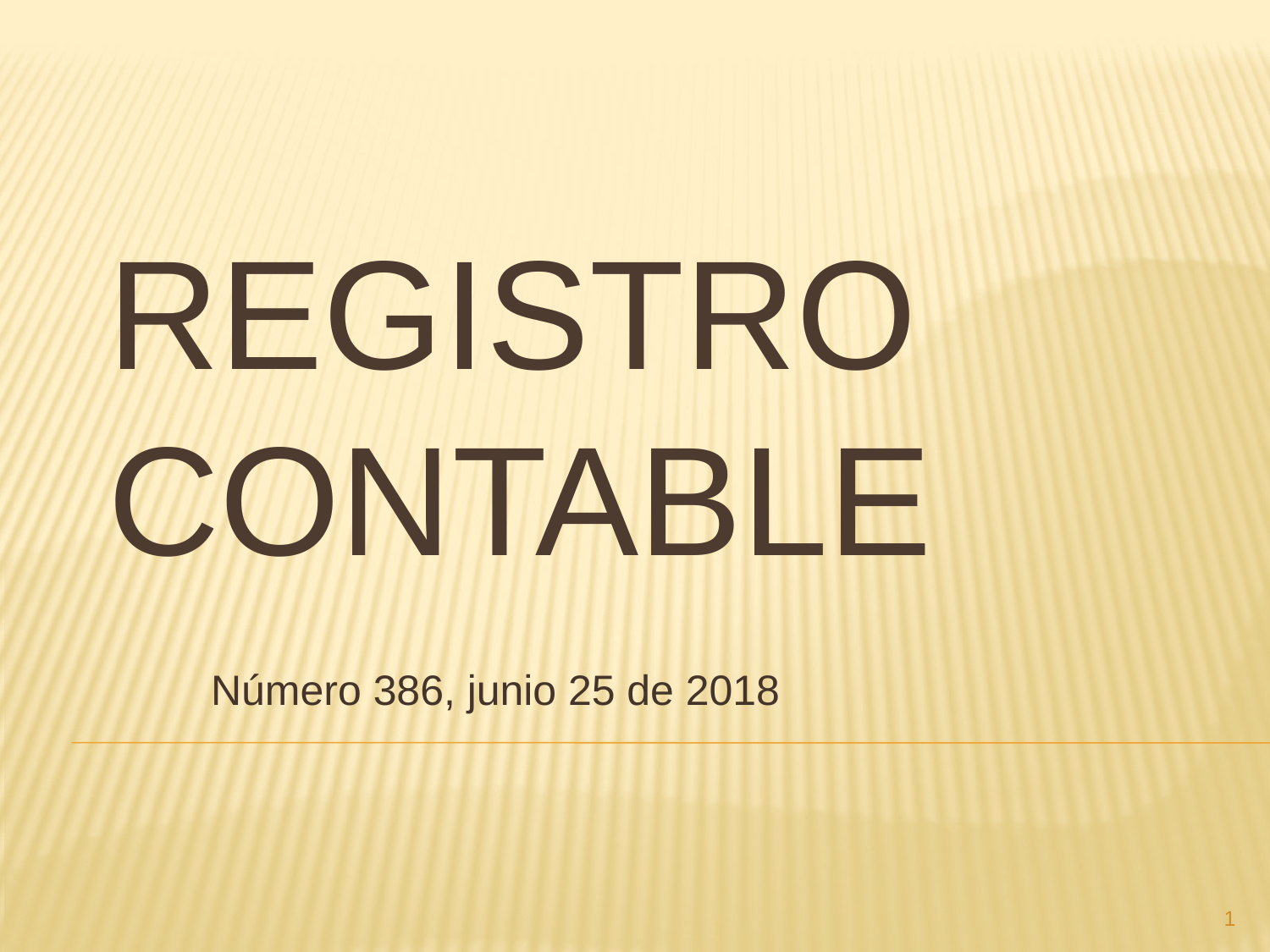

# Registro contable
Número 386, junio 25 de 2018
1